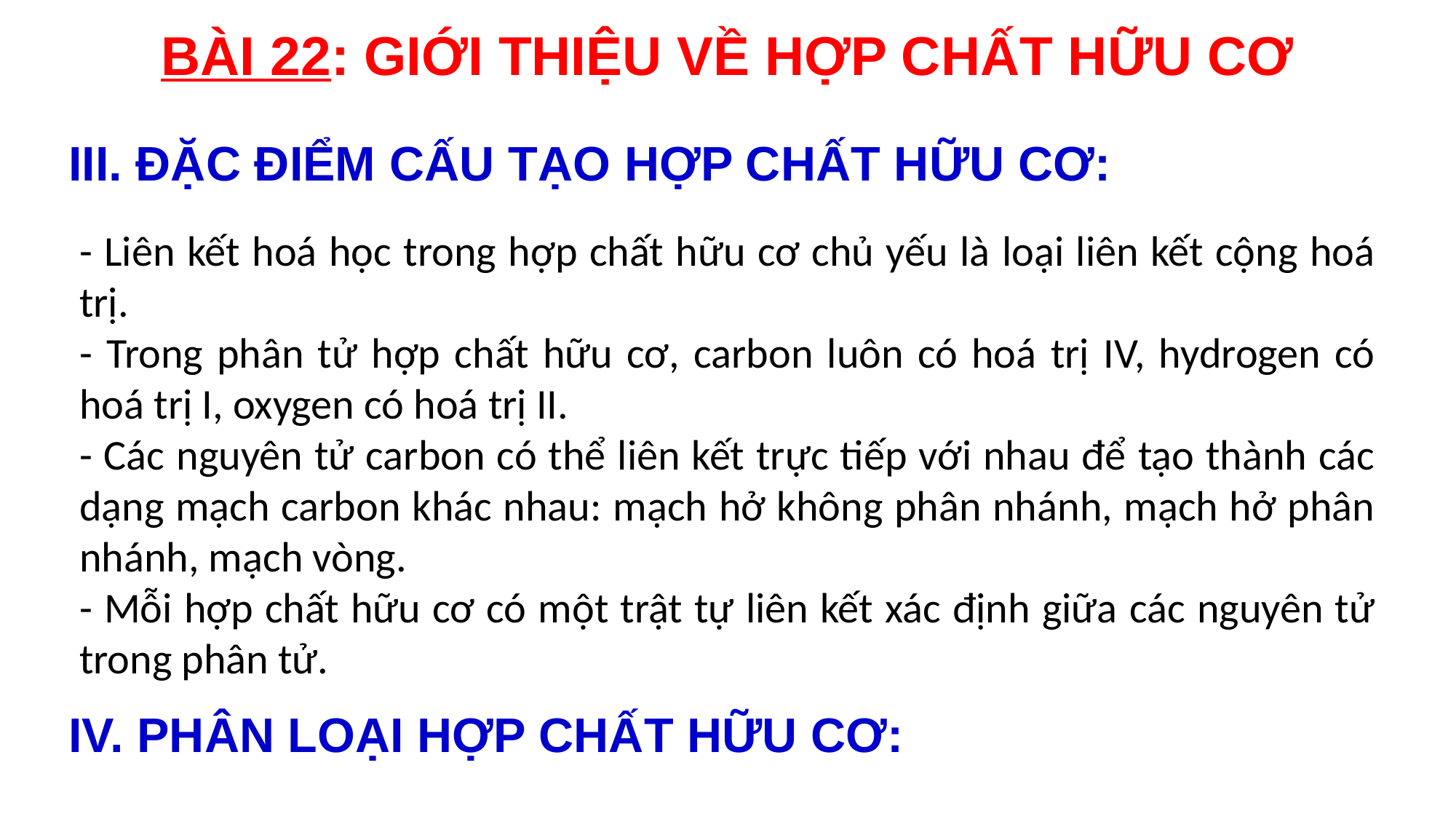

# BÀI 22: GIỚI THIỆU VỀ HỢP CHẤT HỮU CƠ
III. ĐẶC ĐIỂM CẤU TẠO HỢP CHẤT HỮU CƠ:
- Liên kết hoá học trong hợp chất hữu cơ chủ yếu là loại liên kết cộng hoá trị.
- Trong phân tử hợp chất hữu cơ, carbon luôn có hoá trị IV, hydrogen có hoá trị I, oxygen có hoá trị II.
- Các nguyên tử carbon có thể liên kết trực tiếp với nhau để tạo thành các dạng mạch carbon khác nhau: mạch hở không phân nhánh, mạch hở phân nhánh, mạch vòng.
- Mỗi hợp chất hữu cơ có một trật tự liên kết xác định giữa các nguyên tử trong phân tử.
IV. PHÂN LOẠI HỢP CHẤT HỮU CƠ: